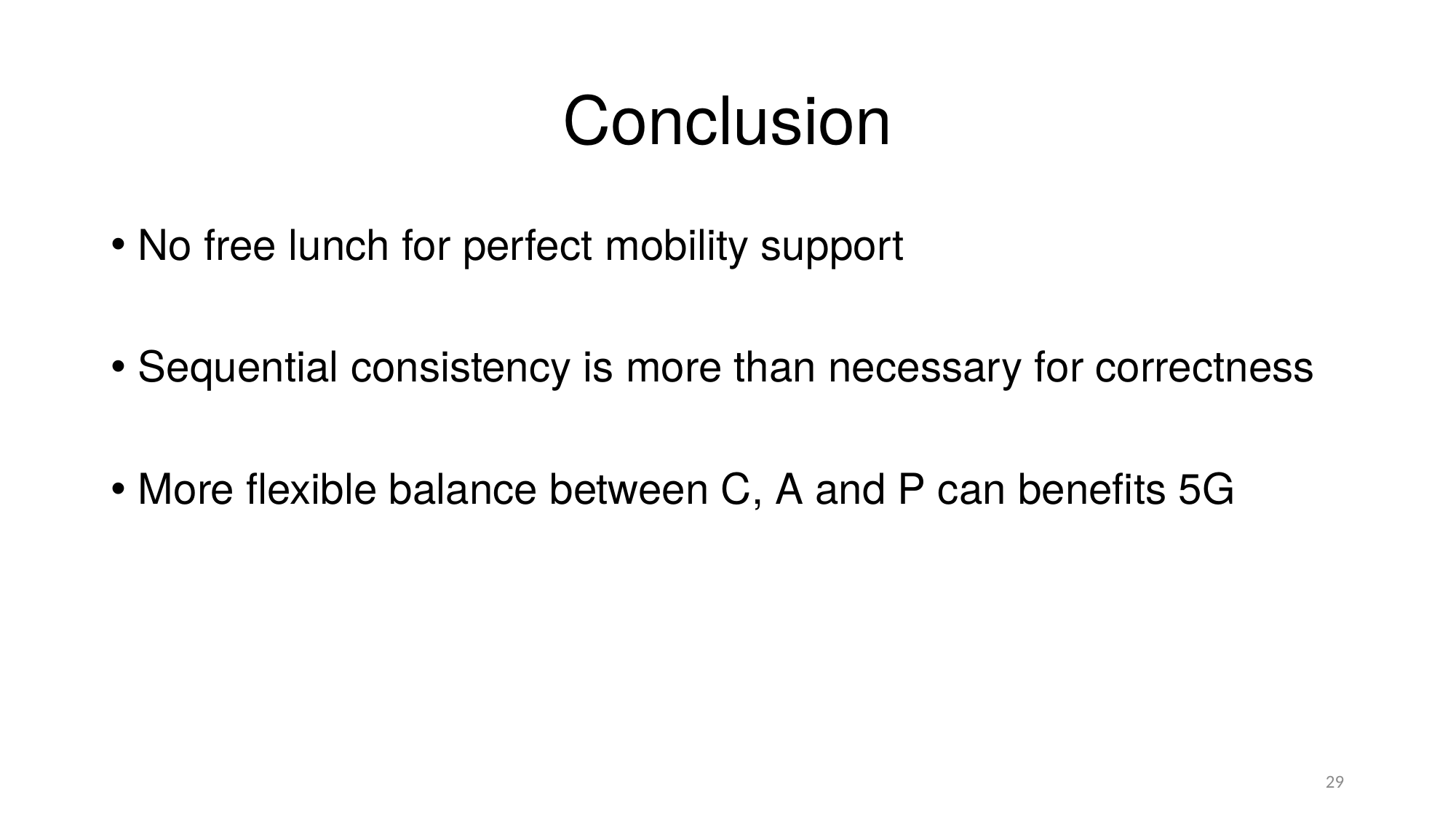

# Conclusion
No free lunch for perfect mobility support

Sequential consistency is more than necessary for correctness

More flexible balance between C, A and P can benefits 5G

29